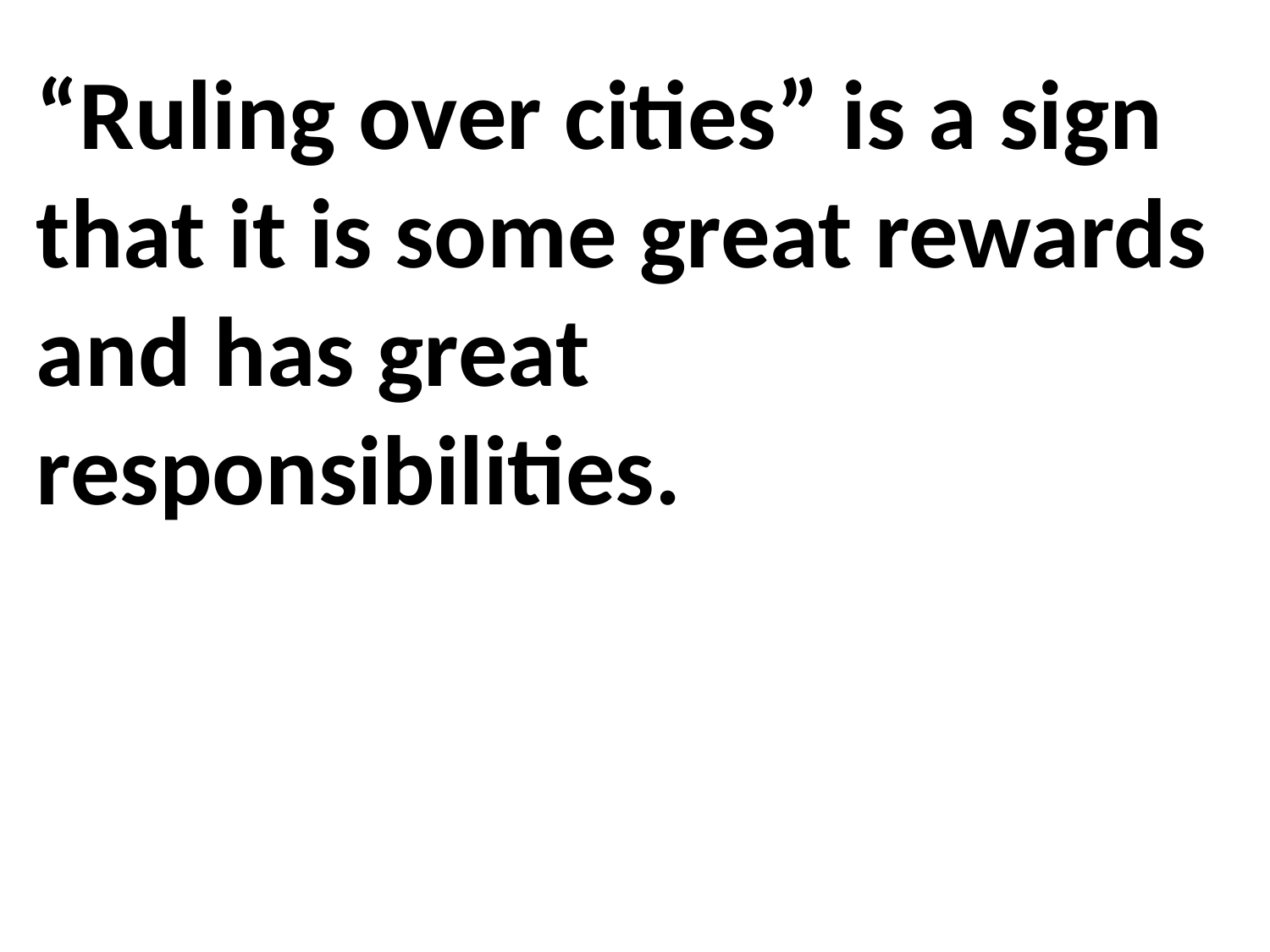

“Ruling over cities” is a sign that it is some great rewards and has great responsibilities.